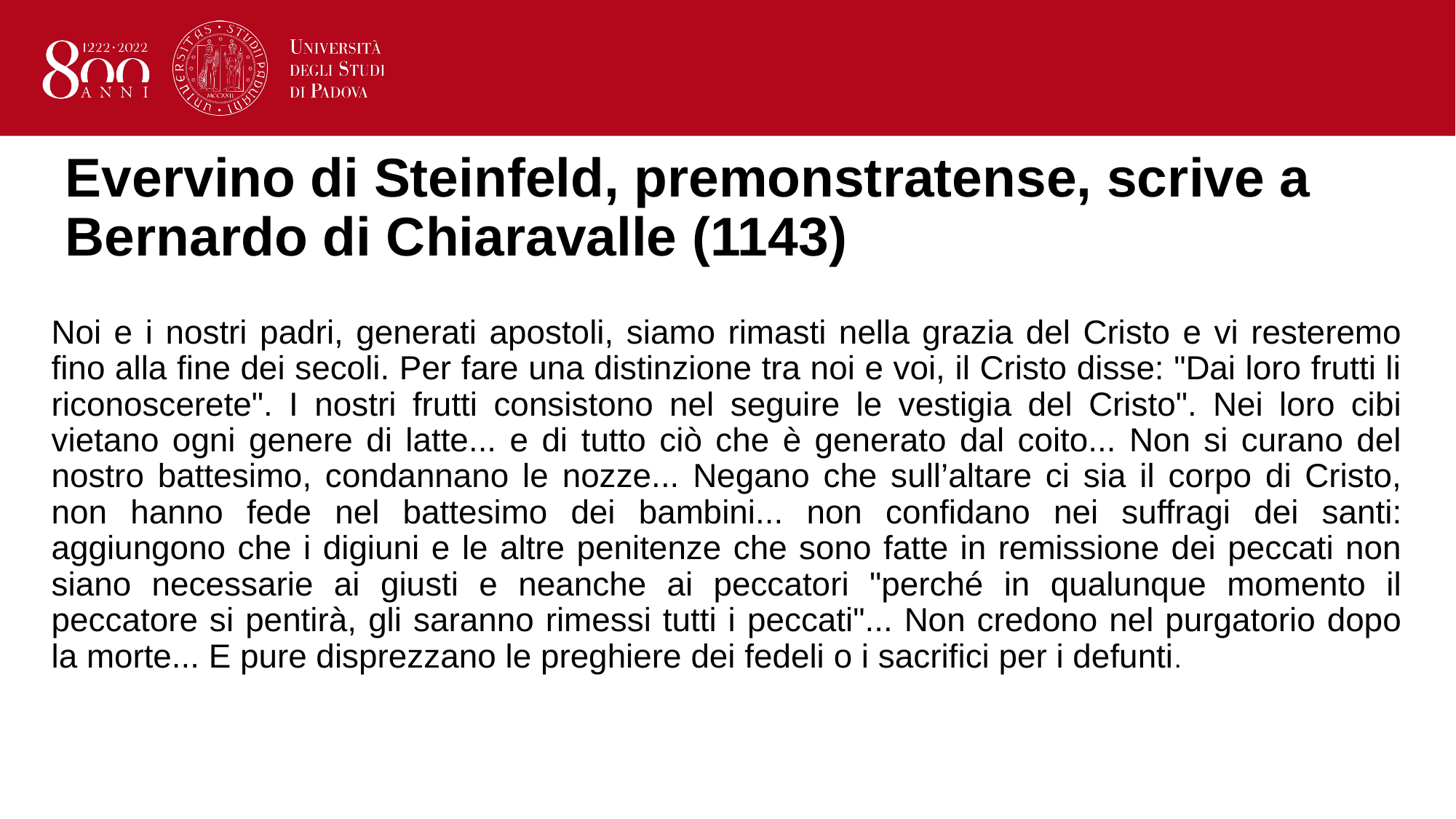

# Evervino di Steinfeld, premonstratense, scrive a Bernardo di Chiaravalle (1143)
Noi e i nostri padri, generati apostoli, siamo rimasti nella grazia del Cristo e vi resteremo fino alla fine dei secoli. Per fare una distinzione tra noi e voi, il Cristo disse: "Dai loro frutti li riconoscerete". I nostri frutti consistono nel seguire le vestigia del Cristo". Nei loro cibi vietano ogni genere di latte... e di tutto ciò che è generato dal coito... Non si curano del nostro battesimo, condannano le nozze... Negano che sull’altare ci sia il corpo di Cristo, non hanno fede nel battesimo dei bambini... non confidano nei suffragi dei santi: aggiungono che i digiuni e le altre penitenze che sono fatte in remissione dei peccati non siano necessarie ai giusti e neanche ai peccatori "perché in qualunque momento il peccatore si pentirà, gli saranno rimessi tutti i peccati"... Non credono nel purgatorio dopo la morte... E pure disprezzano le preghiere dei fedeli o i sacrifici per i defunti.